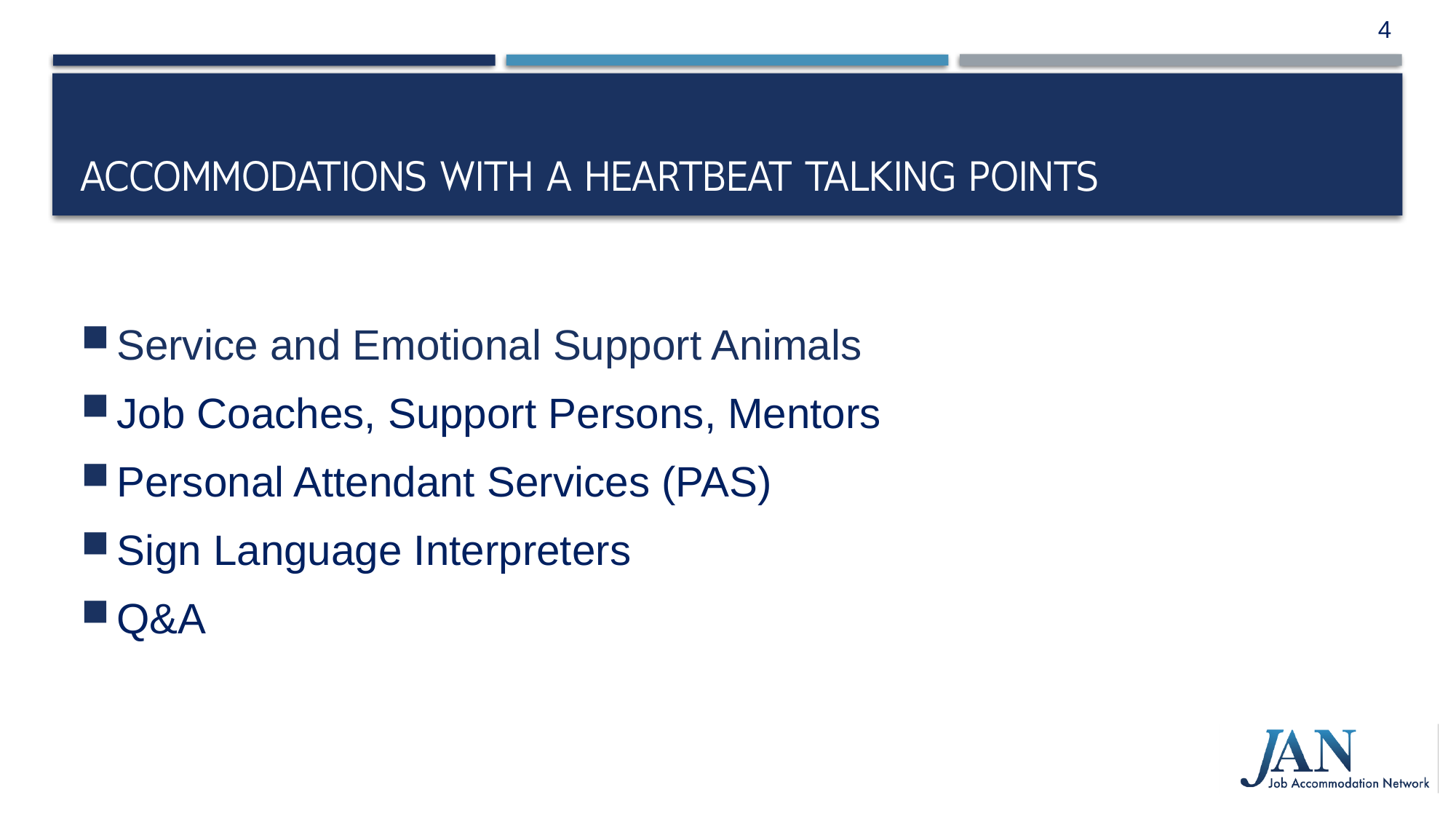

4
# Accommodations with a Heartbeat Talking Points
Service and Emotional Support Animals
Job Coaches, Support Persons, Mentors
Personal Attendant Services (PAS)
Sign Language Interpreters
Q&A